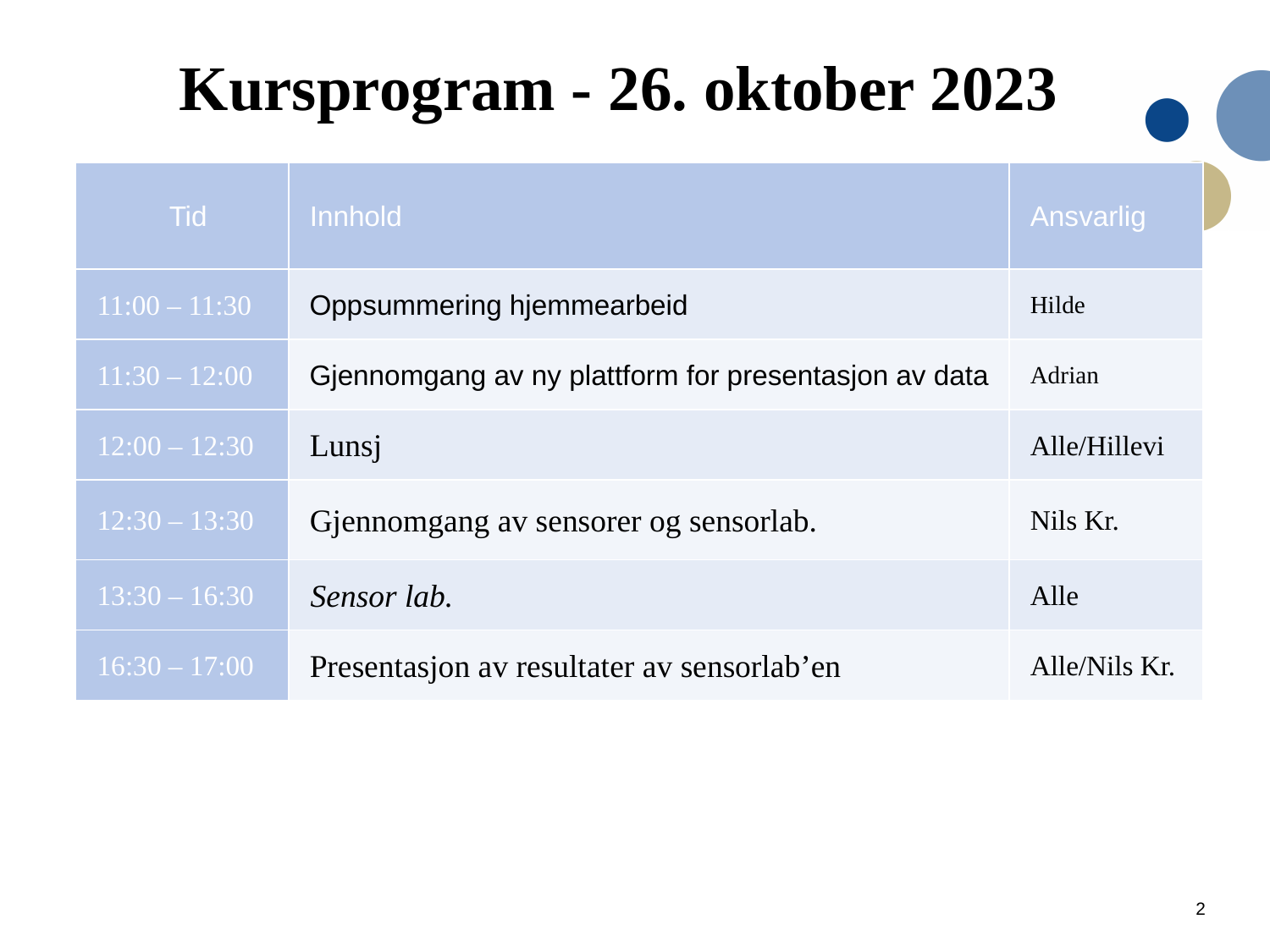

# Kursprogram - 26. oktober 2023
| Tid | Innhold | Ansvarlig |
| --- | --- | --- |
| 11:00 – 11:30 | Oppsummering hjemmearbeid | Hilde |
| 11:30 – 12:00 | Gjennomgang av ny plattform for presentasjon av data | Adrian |
| 12:00 – 12:30 | Lunsj | Alle/Hillevi |
| 12:30 – 13:30 | Gjennomgang av sensorer og sensorlab. | Nils Kr. |
| 13:30 – 16:30 | Sensor lab. | Alle |
| 16:30 – 17:00 | Presentasjon av resultater av sensorlab’en | Alle/Nils Kr. |